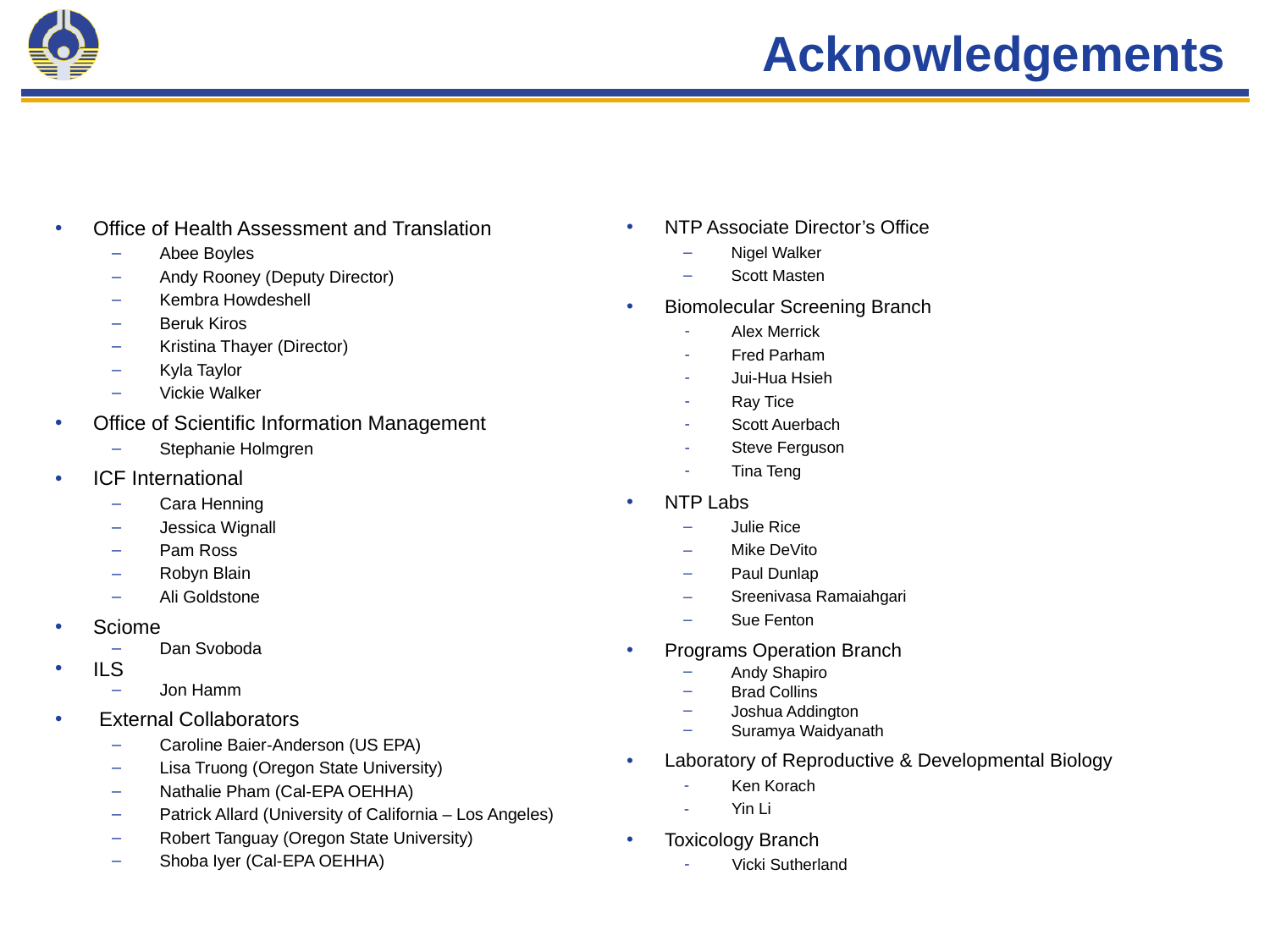

# Acknowledgements

Office of Health Assessment and Translation
Abee Boyles
Andy Rooney (Deputy Director)
Kembra Howdeshell
Beruk Kiros
Kristina Thayer (Director)
Kyla Taylor
Vickie Walker
Office of Scientific Information Management
Stephanie Holmgren
ICF International
Cara Henning
Jessica Wignall
Pam Ross
Robyn Blain
Ali Goldstone
Sciome
Dan Svoboda
ILS
Jon Hamm
 External Collaborators
Caroline Baier-Anderson (US EPA)
Lisa Truong (Oregon State University)
Nathalie Pham (Cal-EPA OEHHA)
Patrick Allard (University of California – Los Angeles)
Robert Tanguay (Oregon State University)
Shoba Iyer (Cal-EPA OEHHA)
NTP Associate Director’s Office
Nigel Walker
Scott Masten
Biomolecular Screening Branch
Alex Merrick
Fred Parham
Jui-Hua Hsieh
Ray Tice
Scott Auerbach
Steve Ferguson
Tina Teng
NTP Labs
Julie Rice
Mike DeVito
Paul Dunlap
Sreenivasa Ramaiahgari
Sue Fenton
Programs Operation Branch
Andy Shapiro
Brad Collins
Joshua Addington
Suramya Waidyanath
Laboratory of Reproductive & Developmental Biology
Ken Korach
Yin Li
Toxicology Branch
Vicki Sutherland